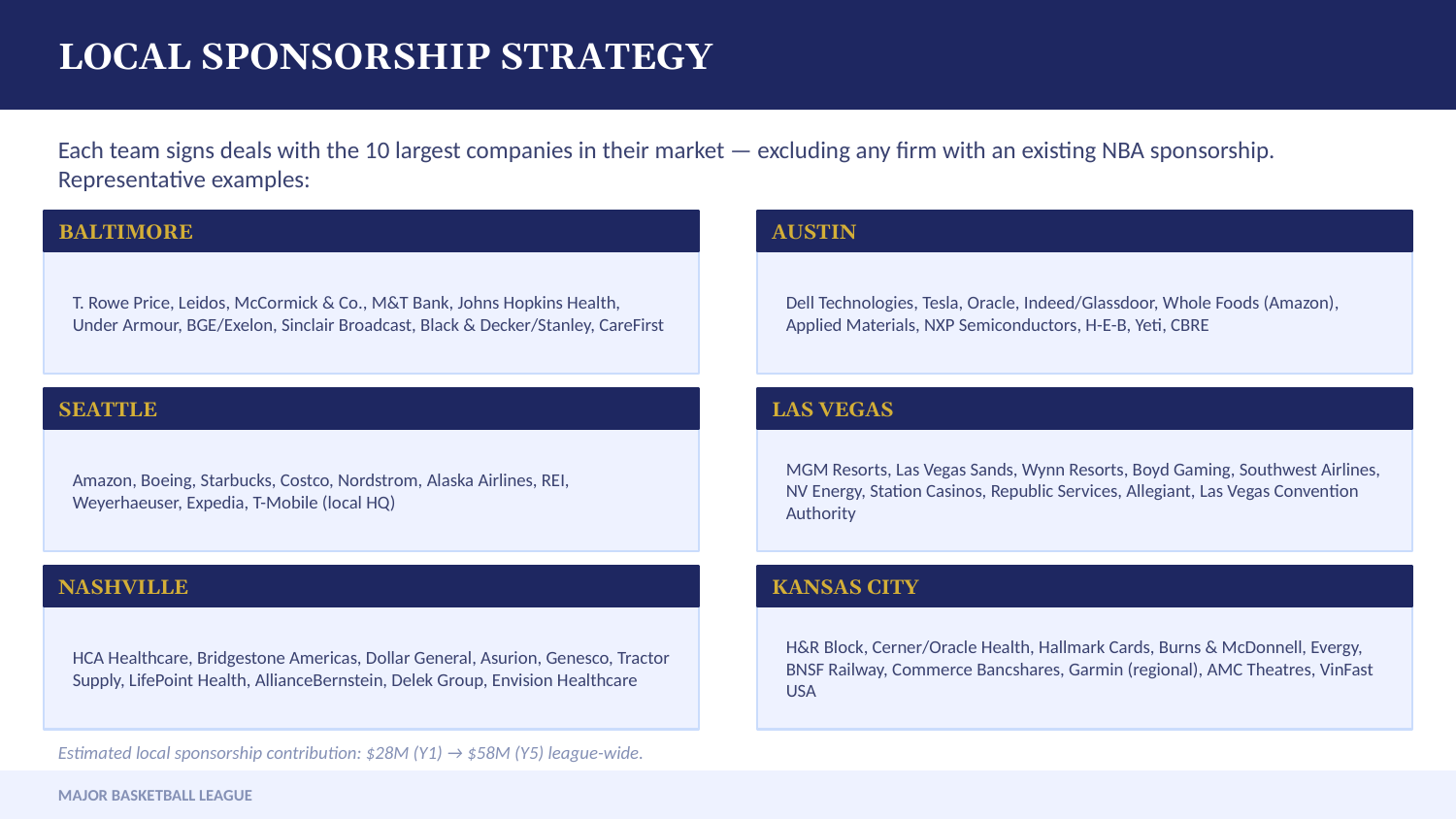

LOCAL SPONSORSHIP STRATEGY
Each team signs deals with the 10 largest companies in their market — excluding any firm with an existing NBA sponsorship. Representative examples:

BALTIMORE

AUSTIN
T. Rowe Price, Leidos, McCormick & Co., M&T Bank, Johns Hopkins Health, Under Armour, BGE/Exelon, Sinclair Broadcast, Black & Decker/Stanley, CareFirst
Dell Technologies, Tesla, Oracle, Indeed/Glassdoor, Whole Foods (Amazon), Applied Materials, NXP Semiconductors, H-E-B, Yeti, CBRE

SEATTLE

LAS VEGAS
Amazon, Boeing, Starbucks, Costco, Nordstrom, Alaska Airlines, REI, Weyerhaeuser, Expedia, T-Mobile (local HQ)
MGM Resorts, Las Vegas Sands, Wynn Resorts, Boyd Gaming, Southwest Airlines, NV Energy, Station Casinos, Republic Services, Allegiant, Las Vegas Convention Authority

NASHVILLE

KANSAS CITY
HCA Healthcare, Bridgestone Americas, Dollar General, Asurion, Genesco, Tractor Supply, LifePoint Health, AllianceBernstein, Delek Group, Envision Healthcare
H&R Block, Cerner/Oracle Health, Hallmark Cards, Burns & McDonnell, Evergy, BNSF Railway, Commerce Bancshares, Garmin (regional), AMC Theatres, VinFast USA
Estimated local sponsorship contribution: $28M (Y1) → $58M (Y5) league-wide.

MAJOR BASKETBALL LEAGUE